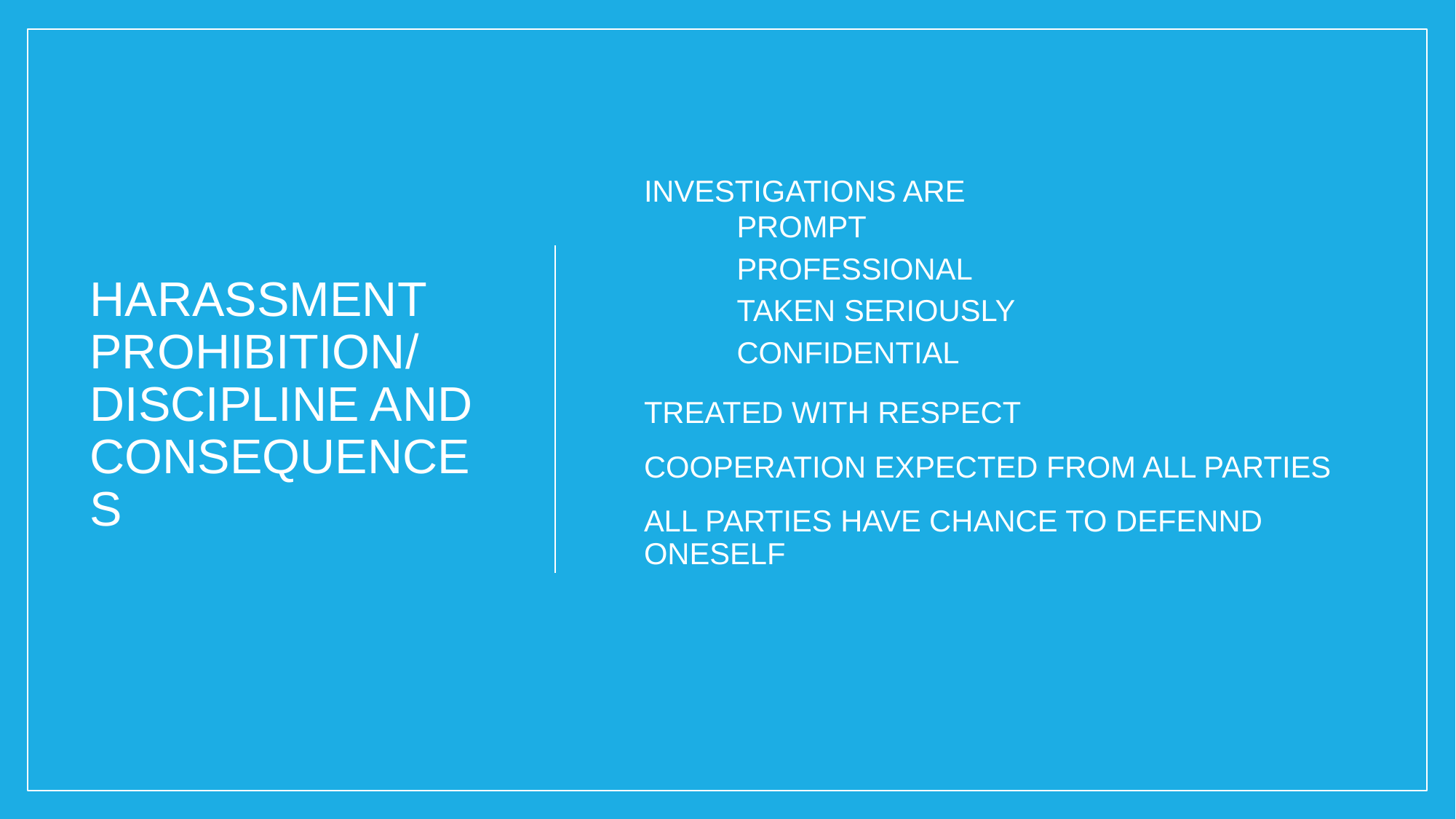

INVESTIGATIONS ARE
PROMPT
PROFESSIONAL
TAKEN SERIOUSLY
CONFIDENTIAL
TREATED WITH RESPECT
COOPERATION EXPECTED FROM ALL PARTIES
ALL PARTIES HAVE CHANCE TO DEFENND ONESELF

# HARASSMENT PROHIBITION/ DISCIPLINE AND CONSEQUENCES